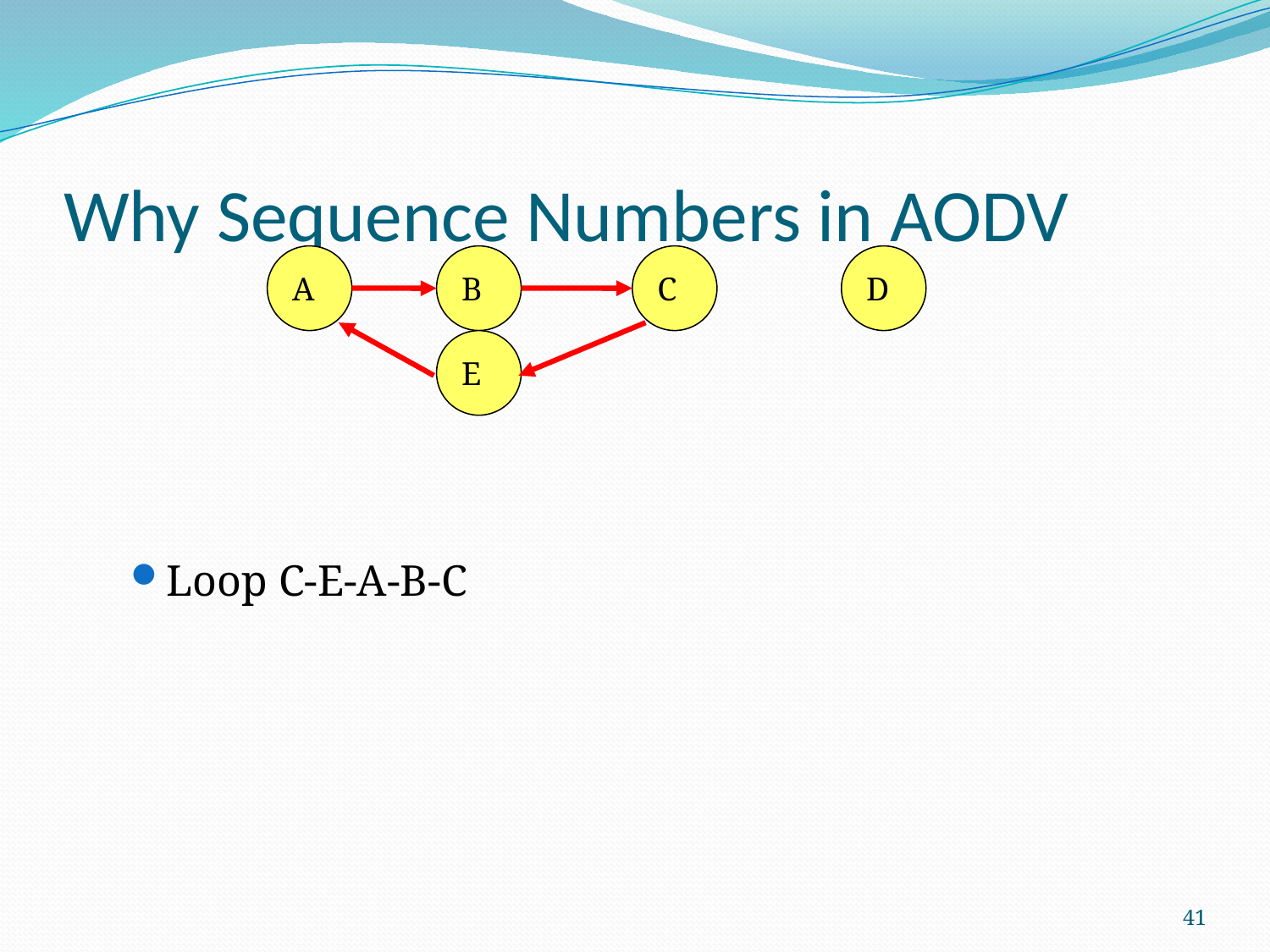

# Why Sequence Numbers in AODV
A
B
C
D

Loop C-E-A-B-C

E
41